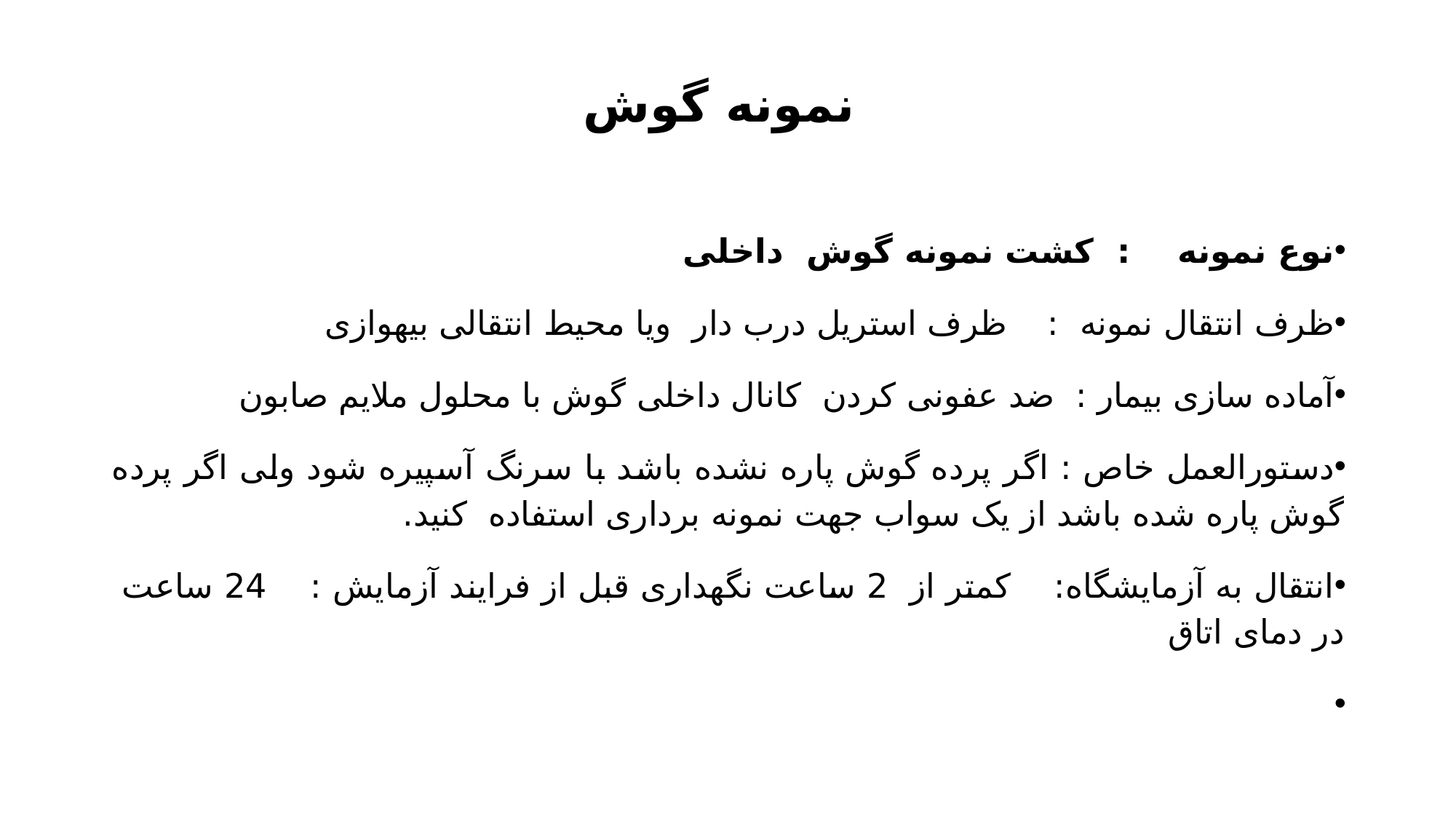

# نمونه گوش
نوع نمونه    :  کشت نمونه گوش  داخلی
ظرف انتقال نمونه  :    ظرف استریل درب دار  ویا محیط انتقالی بیهوازی
آماده سازی بیمار :  ضد عفونی کردن  کانال داخلی گوش با محلول ملایم صابون
دستورالعمل خاص : اگر پرده گوش پاره نشده باشد با سرنگ آسپیره شود ولی اگر پرده گوش پاره شده باشد از یک سواب جهت نمونه برداری استفاده  کنید.
انتقال به آزمایشگاه:    کمتر از  2 ساعت نگهداری قبل از فرایند آزمايش :    24 ساعت  در دمای اتاق